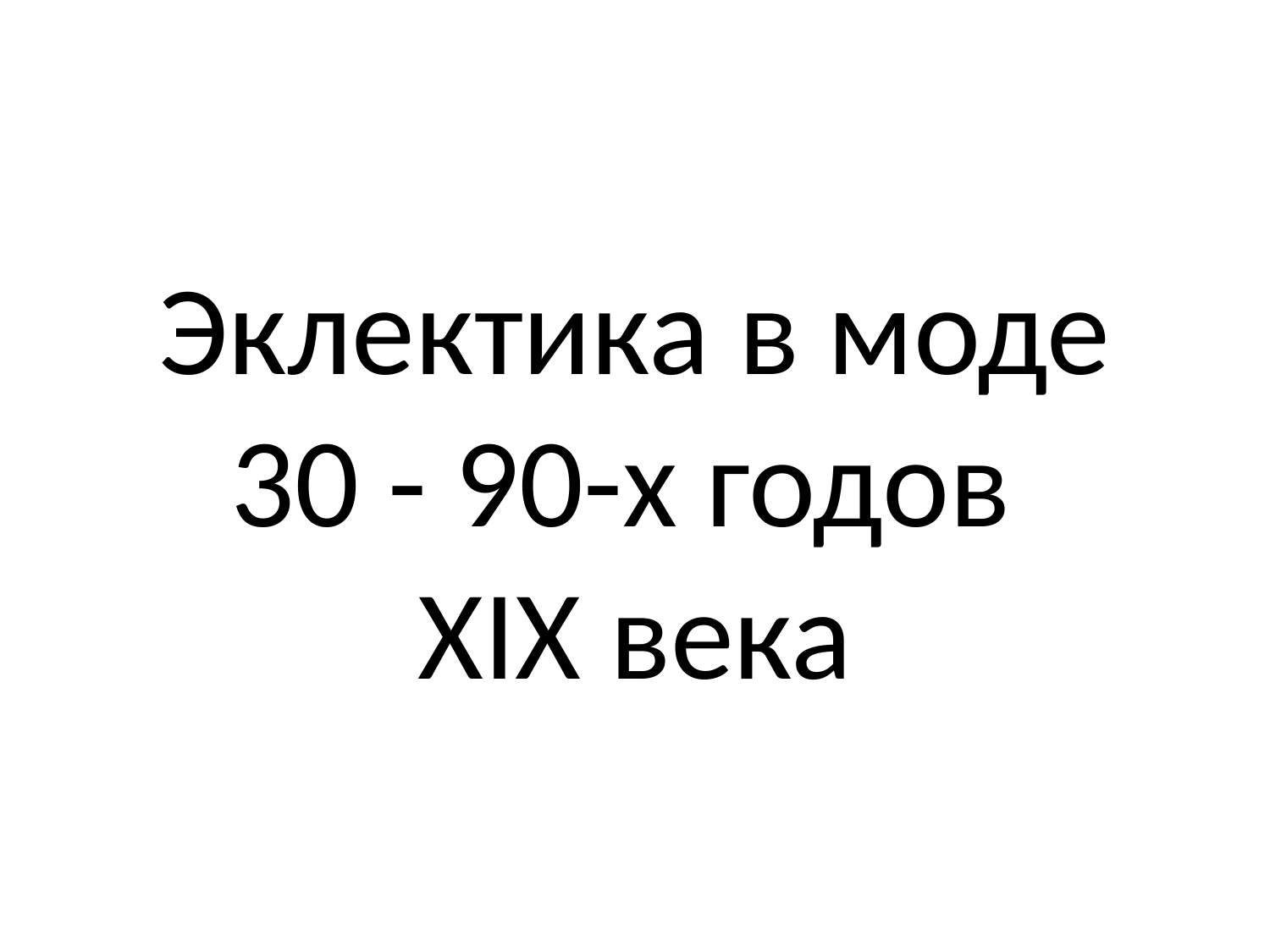

# Эклектика в моде 30 - 90-х годов XIX века